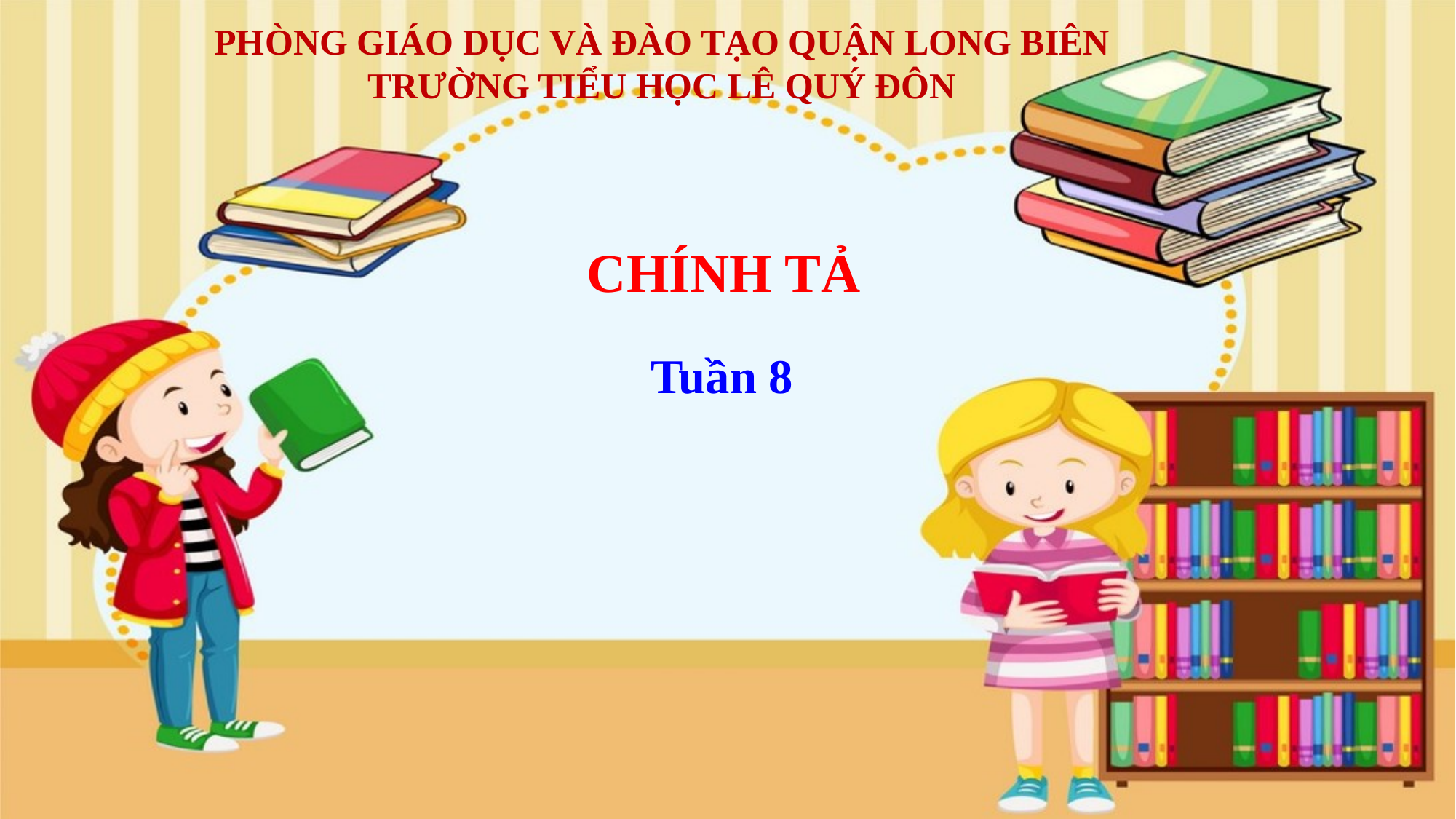

PHÒNG GIÁO DỤC VÀ ĐÀO TẠO QUẬN LONG BIÊN
TRƯỜNG TIỂU HỌC LÊ QUÝ ĐÔN
CHÍNH TẢ
   Tuần 8